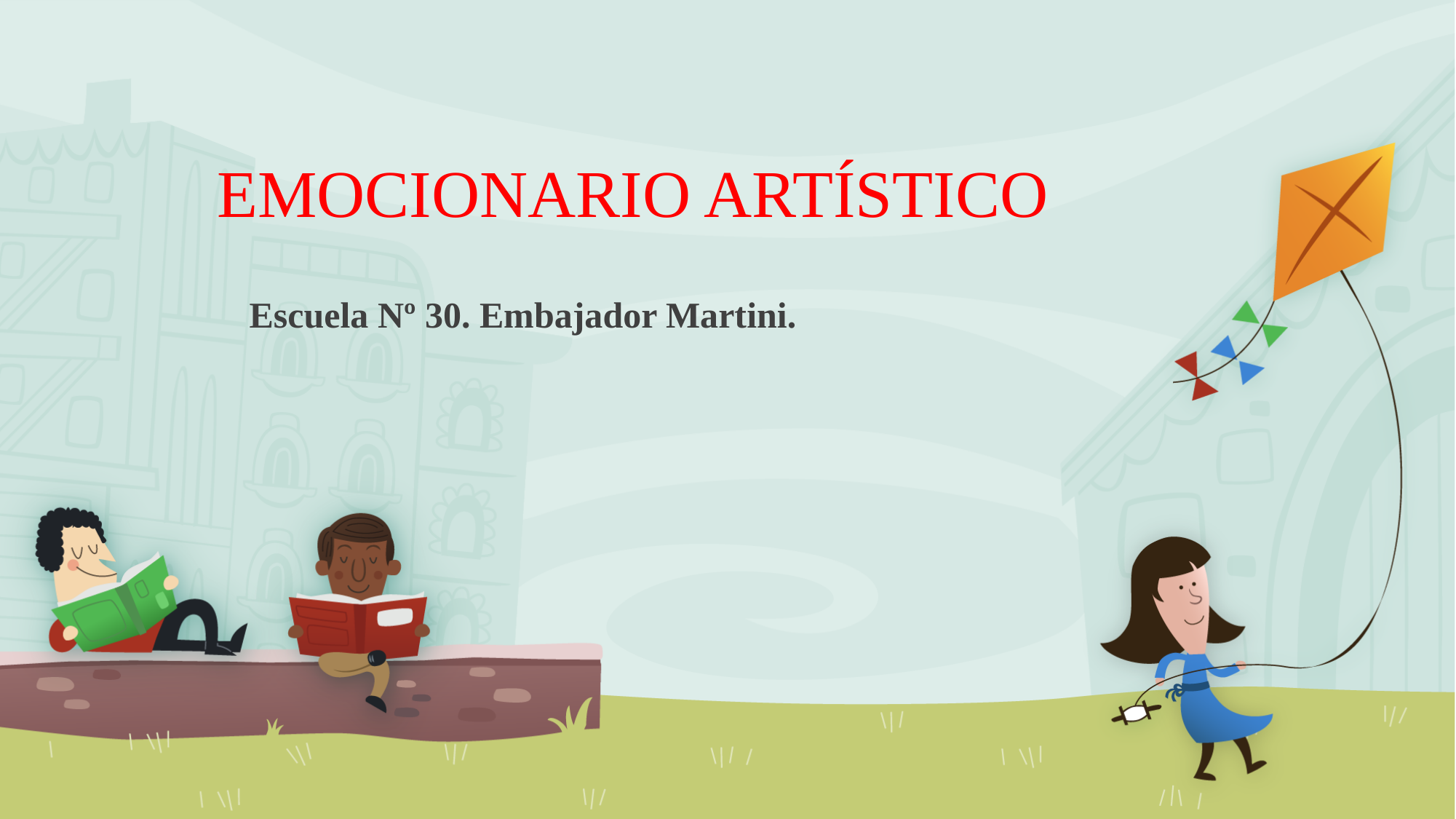

# EMOCIONARIO ARTÍSTICO
Escuela Nº 30. Embajador Martini.